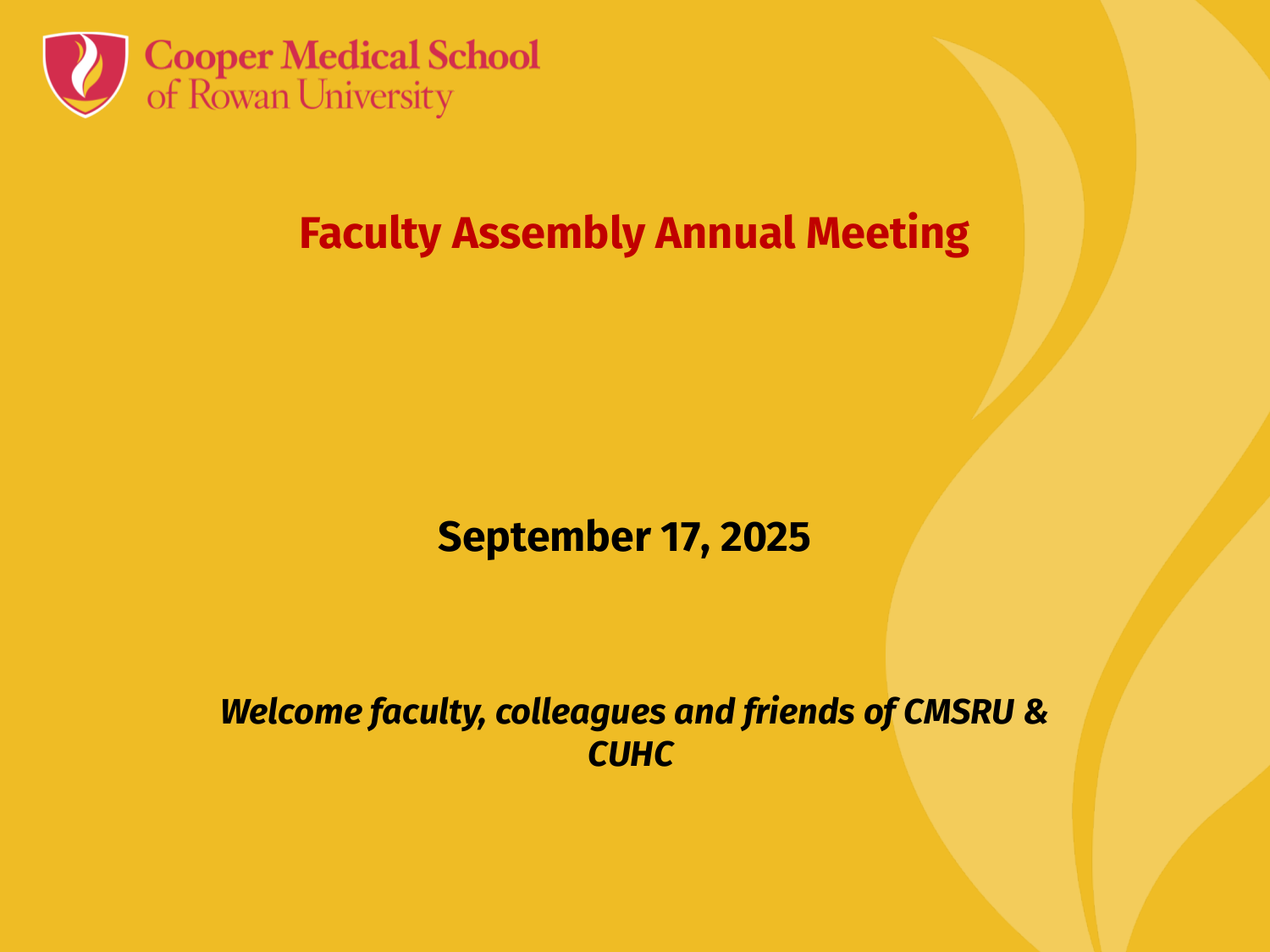

# Faculty Assembly Annual Meeting
September 17, 2025

Welcome faculty, colleagues and friends of CMSRU & CUHC